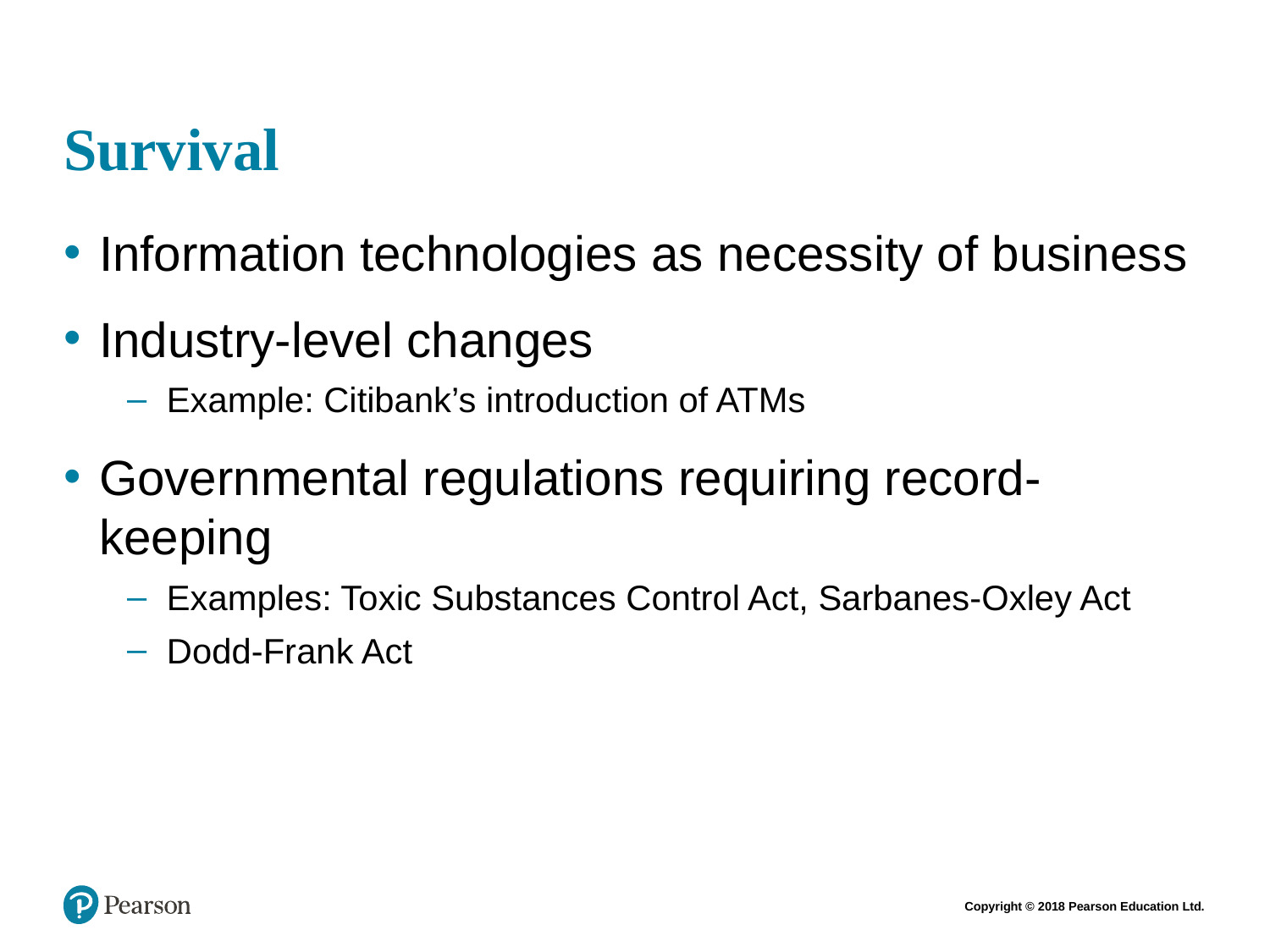

# Survival
Information technologies as necessity of business
Industry-level changes
Example: Citibank’s introduction of ATMs
Governmental regulations requiring record-keeping
Examples: Toxic Substances Control Act, Sarbanes-Oxley Act
Dodd-Frank Act